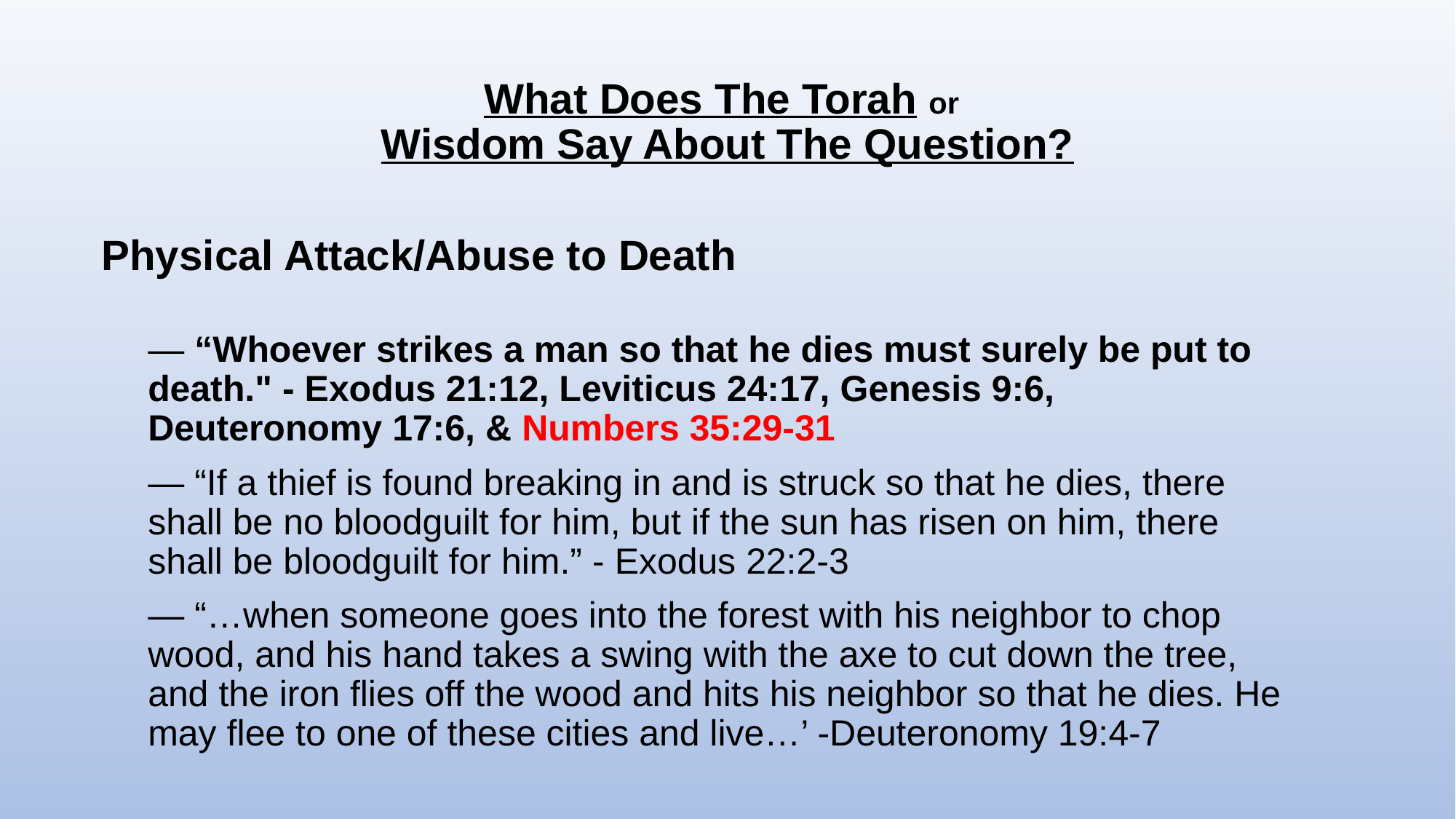

# What Does The Torah or Wisdom Say About The Question?
Physical Attack/Abuse to Death
— “Whoever strikes a man so that he dies must surely be put to death." - Exodus 21:12, Leviticus 24:17, Genesis 9:6, Deuteronomy 17:6, & Numbers 35:29-31
— “If a thief is found breaking in and is struck so that he dies, there shall be no bloodguilt for him, but if the sun has risen on him, there shall be bloodguilt for him.” - Exodus 22:2-3
— “…when someone goes into the forest with his neighbor to chop wood, and his hand takes a swing with the axe to cut down the tree, and the iron flies off the wood and hits his neighbor so that he dies. He may flee to one of these cities and live…’ -Deuteronomy 19:4-7